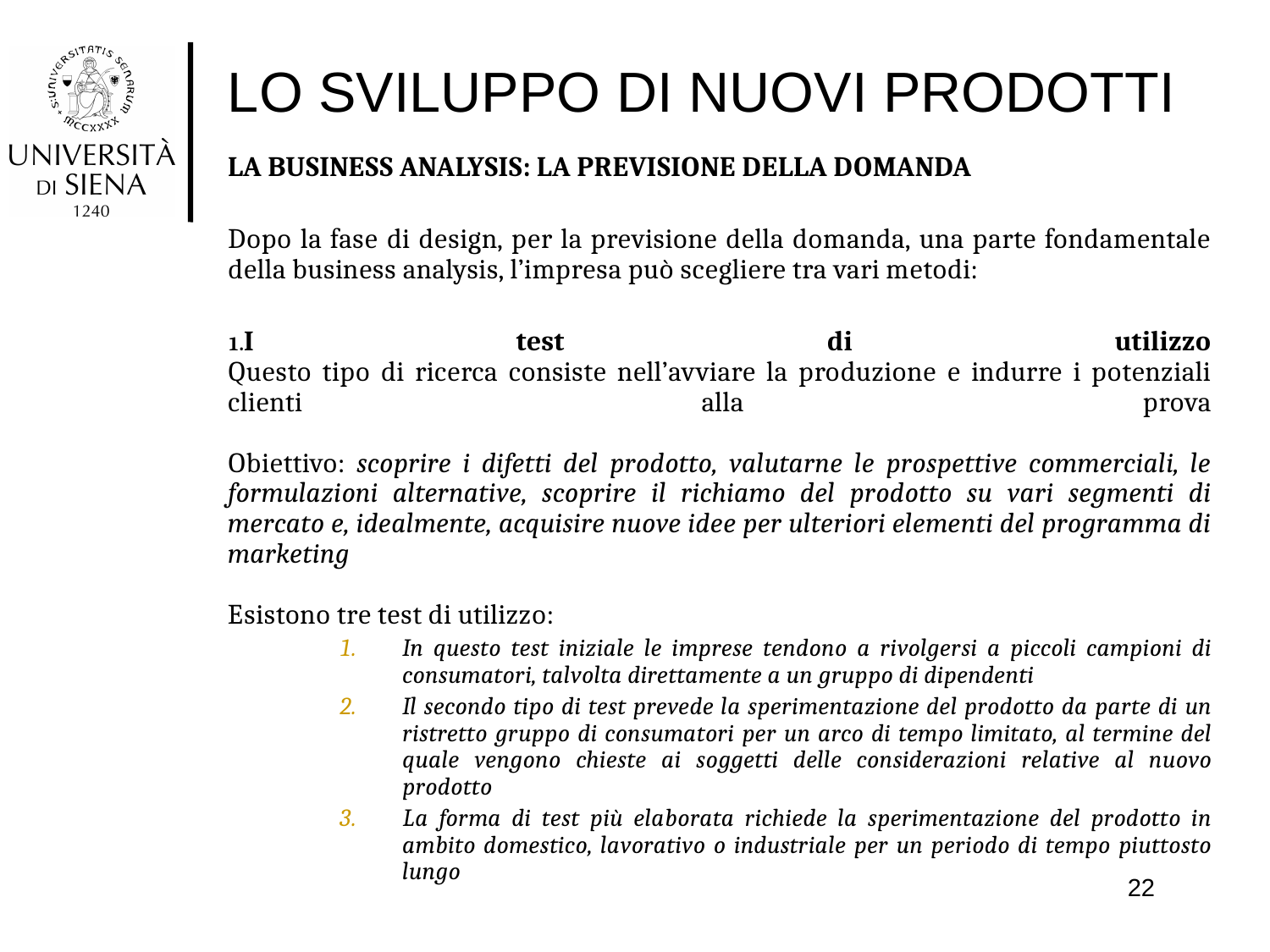

# LO SVILUPPO DI NUOVI PRODOTTI
LA BUSINESS ANALYSIS: LA PREVISIONE DELLA DOMANDA

Dopo la fase di design, per la previsione della domanda, una parte fondamentale della business analysis, l’impresa può scegliere tra vari metodi:

I test di utilizzo
Questo tipo di ricerca consiste nell’avviare la produzione e indurre i potenziali clienti alla prova
Obiettivo: scoprire i difetti del prodotto, valutarne le prospettive commerciali, le formulazioni alternative, scoprire il richiamo del prodotto su vari segmenti di mercato e, idealmente, acquisire nuove idee per ulteriori elementi del programma di marketing
Esistono tre test di utilizzo:
In questo test iniziale le imprese tendono a rivolgersi a piccoli campioni di consumatori, talvolta direttamente a un gruppo di dipendenti
Il secondo tipo di test prevede la sperimentazione del prodotto da parte di un ristretto gruppo di consumatori per un arco di tempo limitato, al termine del quale vengono chieste ai soggetti delle considerazioni relative al nuovo prodotto
La forma di test più elaborata richiede la sperimentazione del prodotto in ambito domestico, lavorativo o industriale per un periodo di tempo piuttosto lungo

22